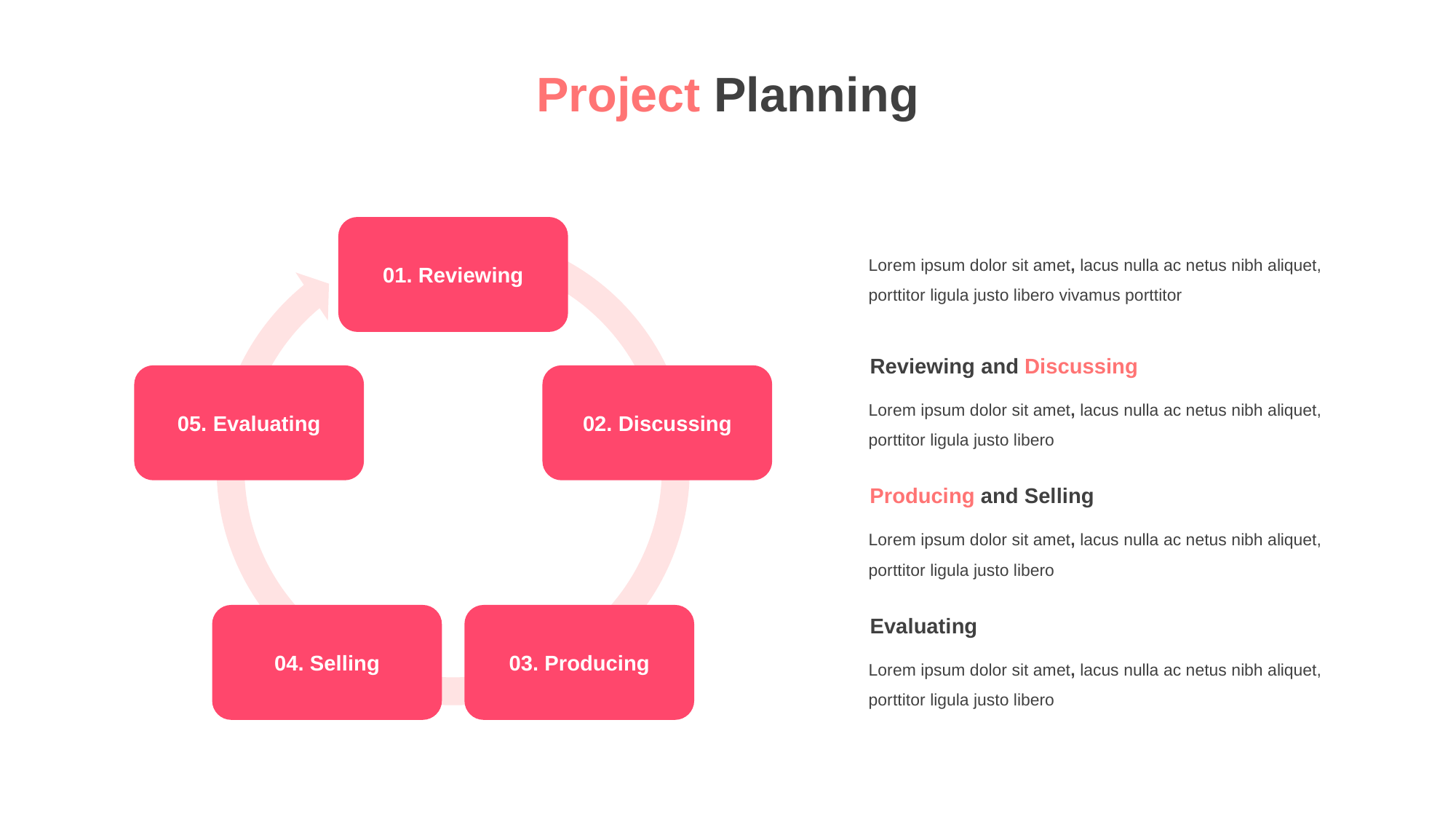

Project Planning

Lorem ipsum dolor sit amet, lacus nulla ac netus nibh aliquet, porttitor ligula justo libero vivamus porttitor
01. Reviewing
Reviewing and Discussing

Lorem ipsum dolor sit amet, lacus nulla ac netus nibh aliquet, porttitor ligula justo libero
05. Evaluating
02. Discussing
Producing and Selling
Lorem ipsum dolor sit amet, lacus nulla ac netus nibh aliquet, porttitor ligula justo libero

Evaluating
03. Producing
04. Selling
Lorem ipsum dolor sit amet, lacus nulla ac netus nibh aliquet, porttitor ligula justo libero